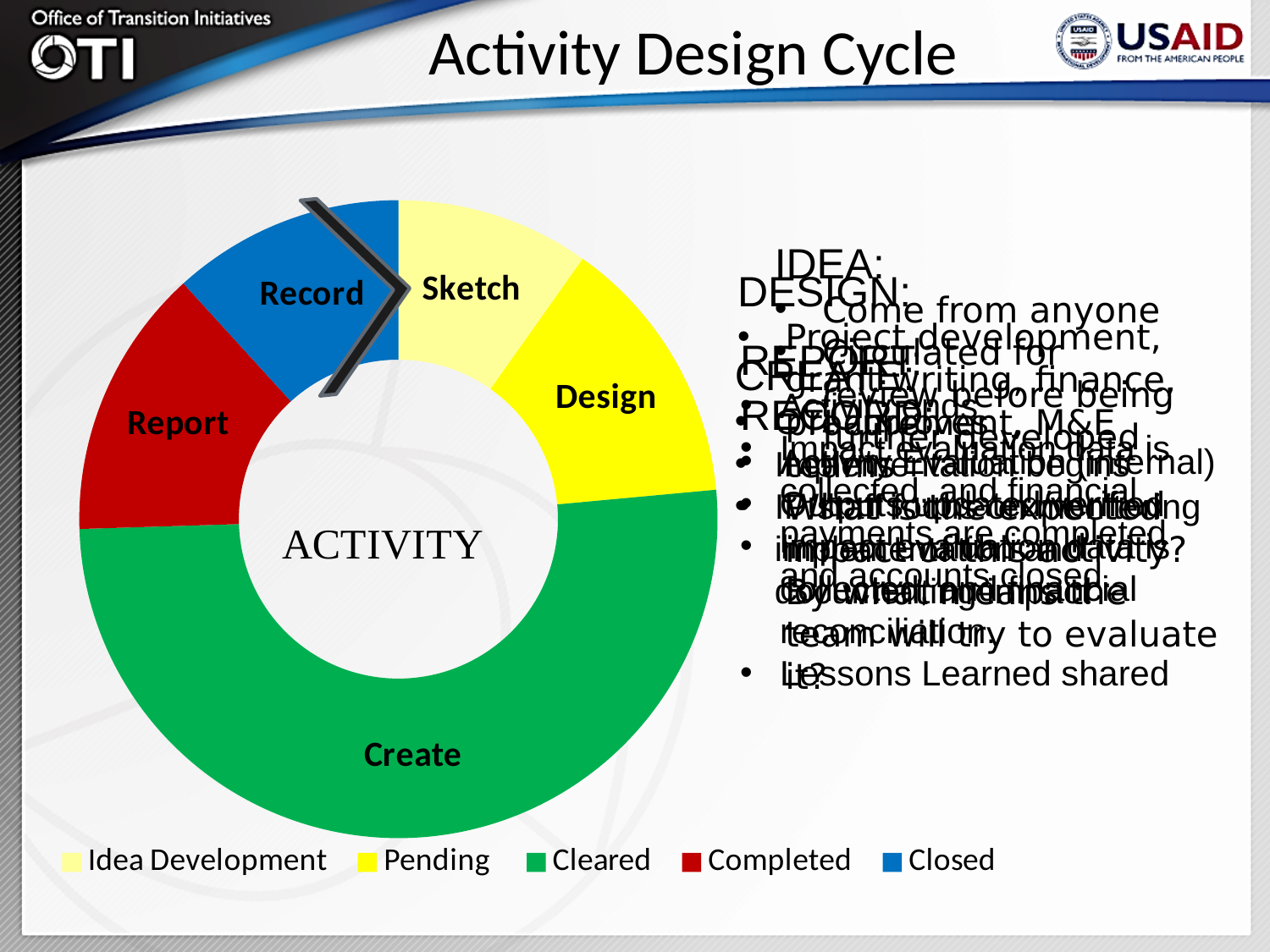

# Activity Design Cycle

### Chart

| Category | Activity Cycle |
|---|---|
| Idea Development | 1.0 |
| Pending  | 1.4 |
| Cleared | 5.2 |
| Completed | 1.4 |
| Closed | 1.2 |
IDEA:
Come from anyone
Circulated for review before being further developed
DESIGN:
Project development, grant writing, finance, procurement, M&E teams
What is the expected impact of this activity? By what means the team will try to evaluate it?
REPORT:
Activity ends
Impact evaluation data is collected, and financial payments are completed and accounts closed.
CREATE:
OTI approves
Implementation begins
IP staff focus on monitoring implementation and documenting impact
RECORD:
Activity Evaluation (internal)
Outputs updated/verified
Impact evaluation data is collected, and financial reconciliation.
Lessons Learned shared